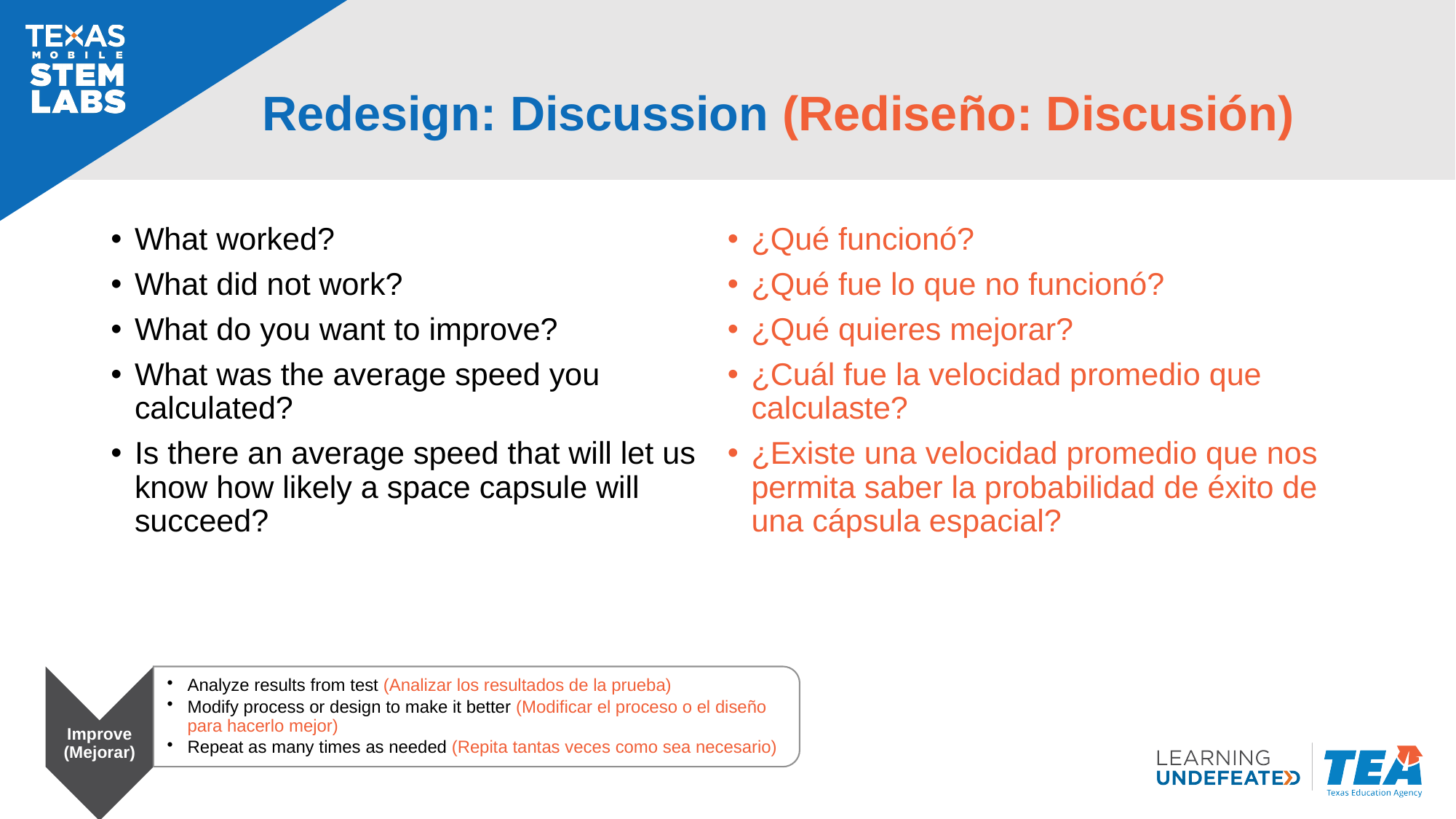

# Redesign: Discussion (Rediseño: Discusión)
What worked?
What did not work?
What do you want to improve?
What was the average speed you calculated?
Is there an average speed that will let us know how likely a space capsule will succeed?

¿Qué funcionó?
¿Qué fue lo que no funcionó?
¿Qué quieres mejorar?
¿Cuál fue la velocidad promedio que calculaste?
¿Existe una velocidad promedio que nos permita saber la probabilidad de éxito de una cápsula espacial?